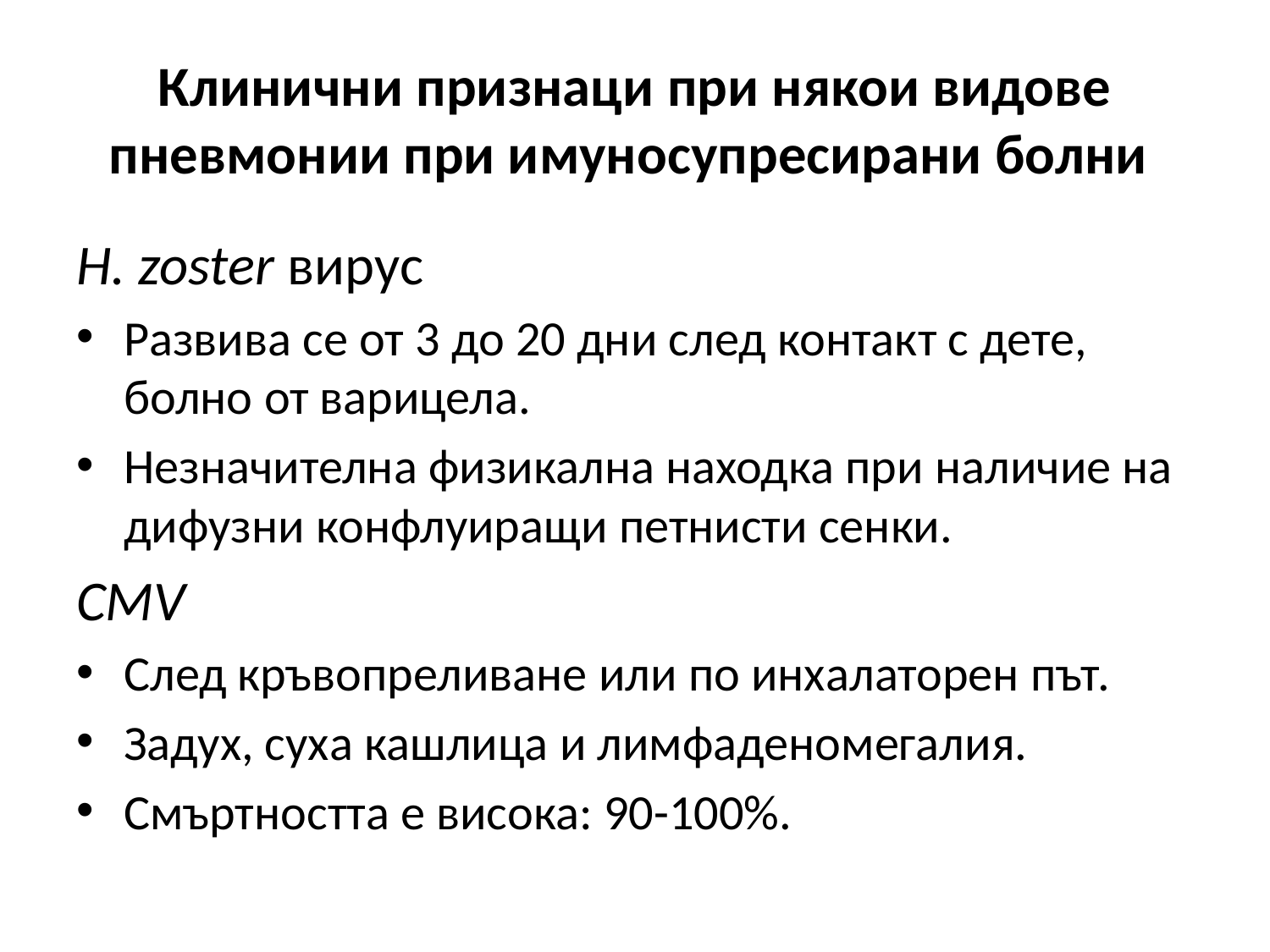

# Клинични признаци при някои видове пневмонии при имуносупресирани болни
H. zoster вирус
Развива се от 3 до 20 дни след контакт с дете, болно от варицела.
Незначителна физикална находка при наличие на дифузни конфлуиращи петнисти сенки.
CMV
След кръвопреливане или по инхалаторен път.
Задух, суха кашлица и лимфаденомегалия.
Смъртността е висока: 90-100%.